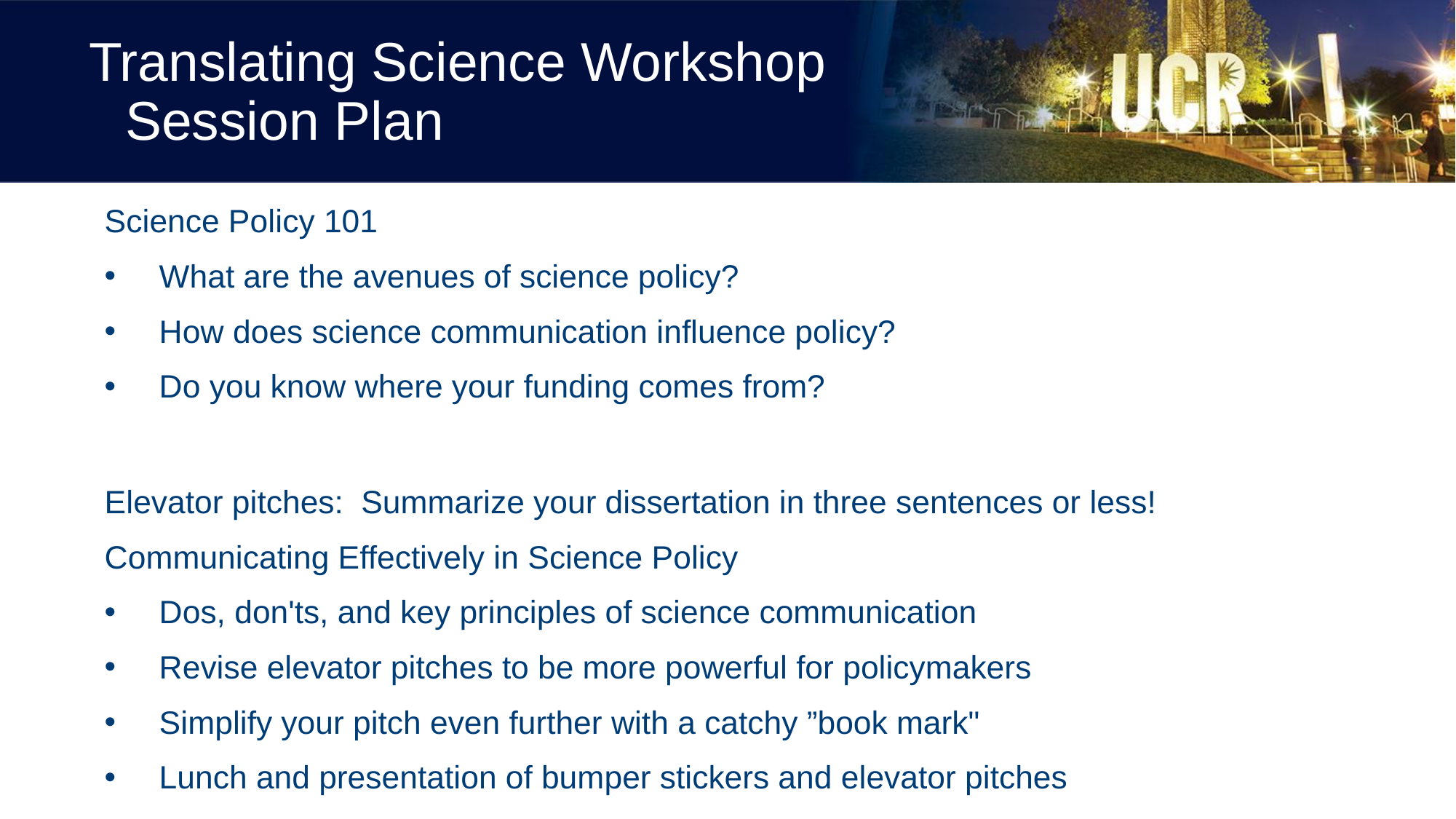

# Translating Science Workshop Session Plan
Science Policy 101
What are the avenues of science policy?
How does science communication influence policy?
Do you know where your funding comes from?

Elevator pitches:  Summarize your dissertation in three sentences or less!
Communicating Effectively in Science Policy
Dos, don'ts, and key principles of science communication
Revise elevator pitches to be more powerful for policymakers
Simplify your pitch even further with a catchy ”book mark"
Lunch and presentation of bumper stickers and elevator pitches